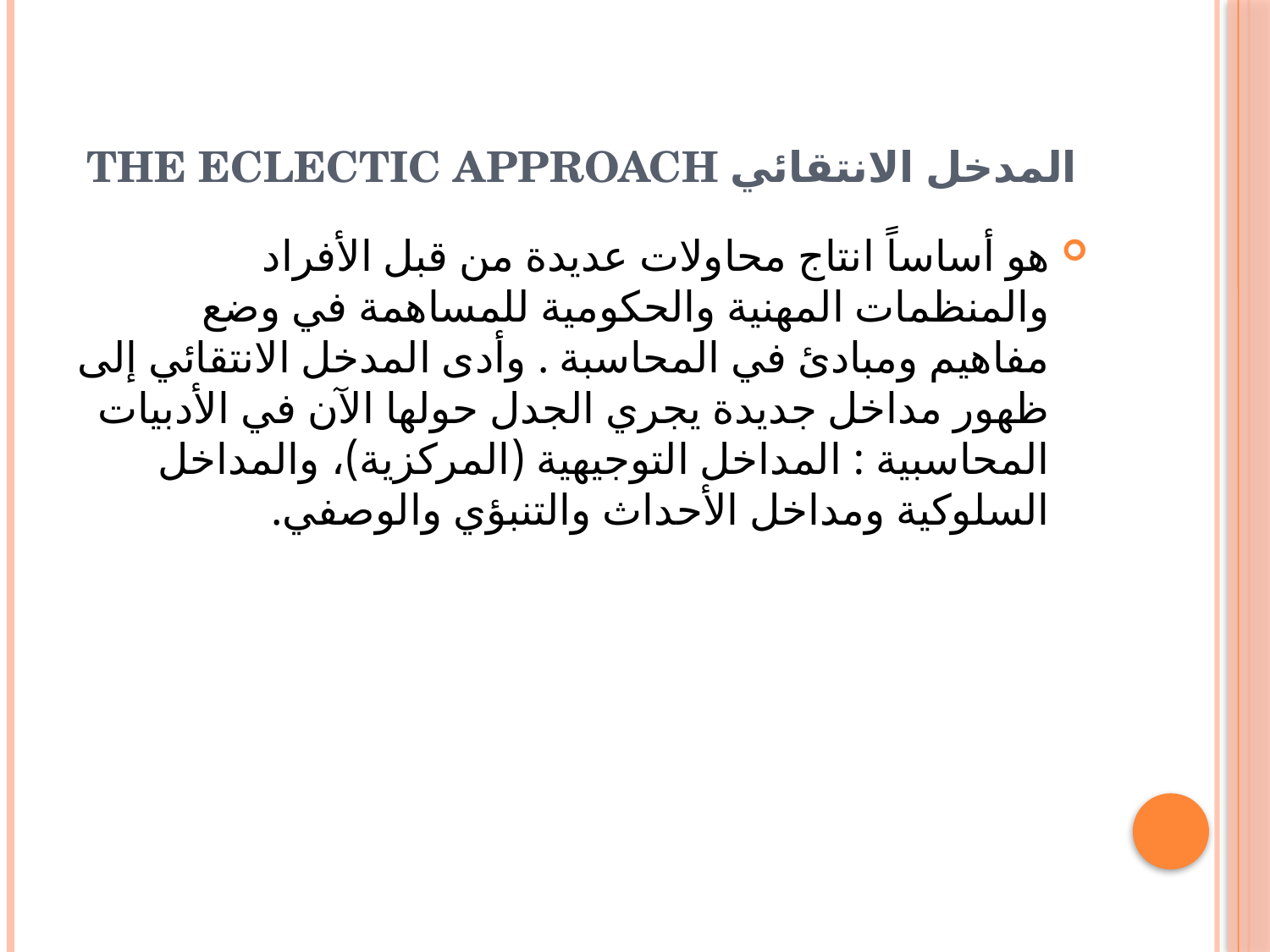

# المدخل الانتقائي The Eclectic Approach
هو أساساً انتاج محاولات عديدة من قبل الأفراد والمنظمات المهنية والحكومية للمساهمة في وضع مفاهيم ومبادئ في المحاسبة . وأدى المدخل الانتقائي إلى ظهور مداخل جديدة يجري الجدل حولها الآن في الأدبيات المحاسبية : المداخل التوجيهية (المركزية)، والمداخل السلوكية ومداخل الأحداث والتنبؤي والوصفي.